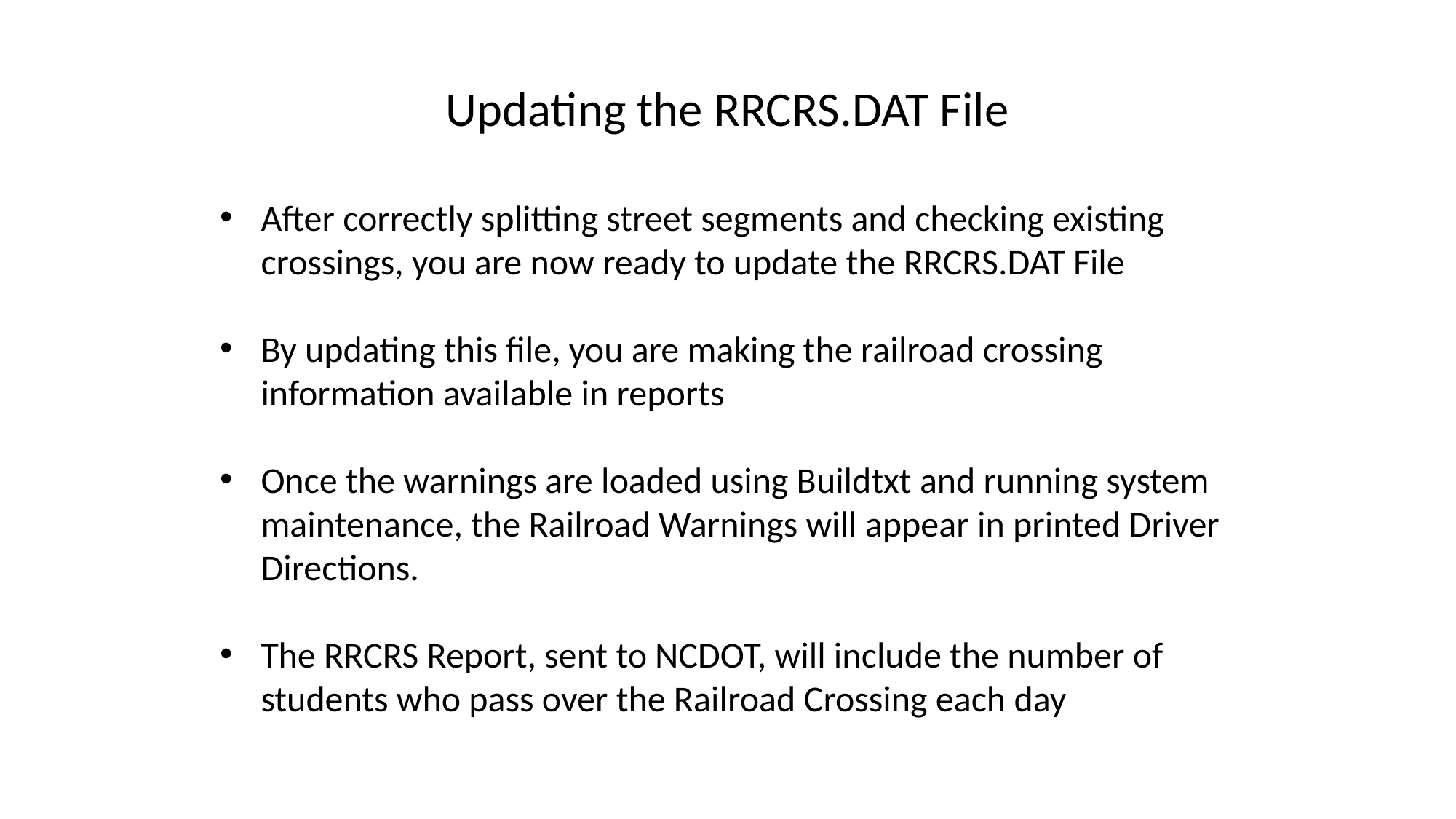

Updating the RRCRS.DAT File

After correctly splitting street segments and checking existing crossings, you are now ready to update the RRCRS.DAT File

By updating this file, you are making the railroad crossing information available in reports

Once the warnings are loaded using Buildtxt and running system maintenance, the Railroad Warnings will appear in printed Driver Directions.

The RRCRS Report, sent to NCDOT, will include the number of students who pass over the Railroad Crossing each day